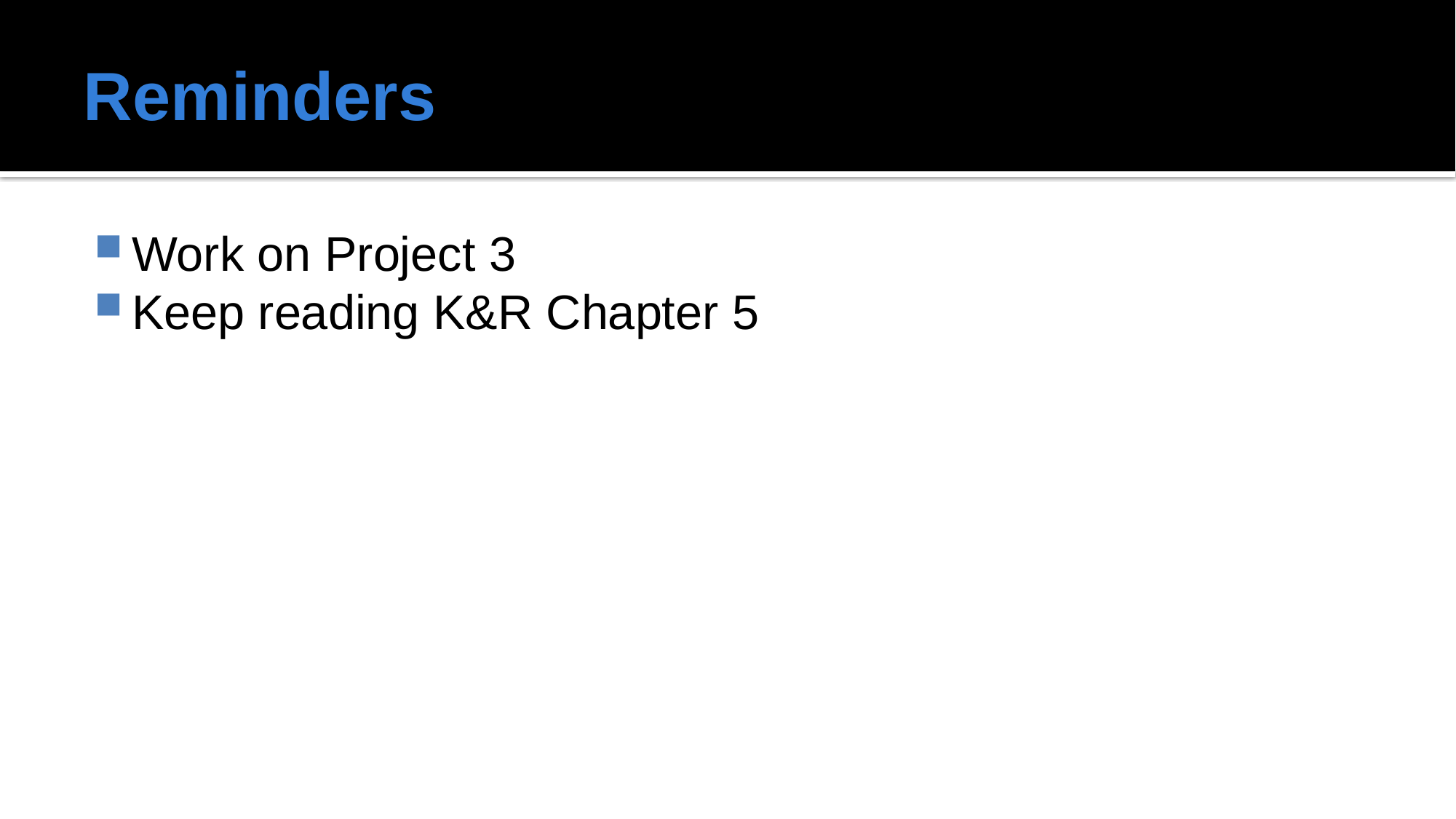

# Reminders
Work on Project 3
Keep reading K&R Chapter 5